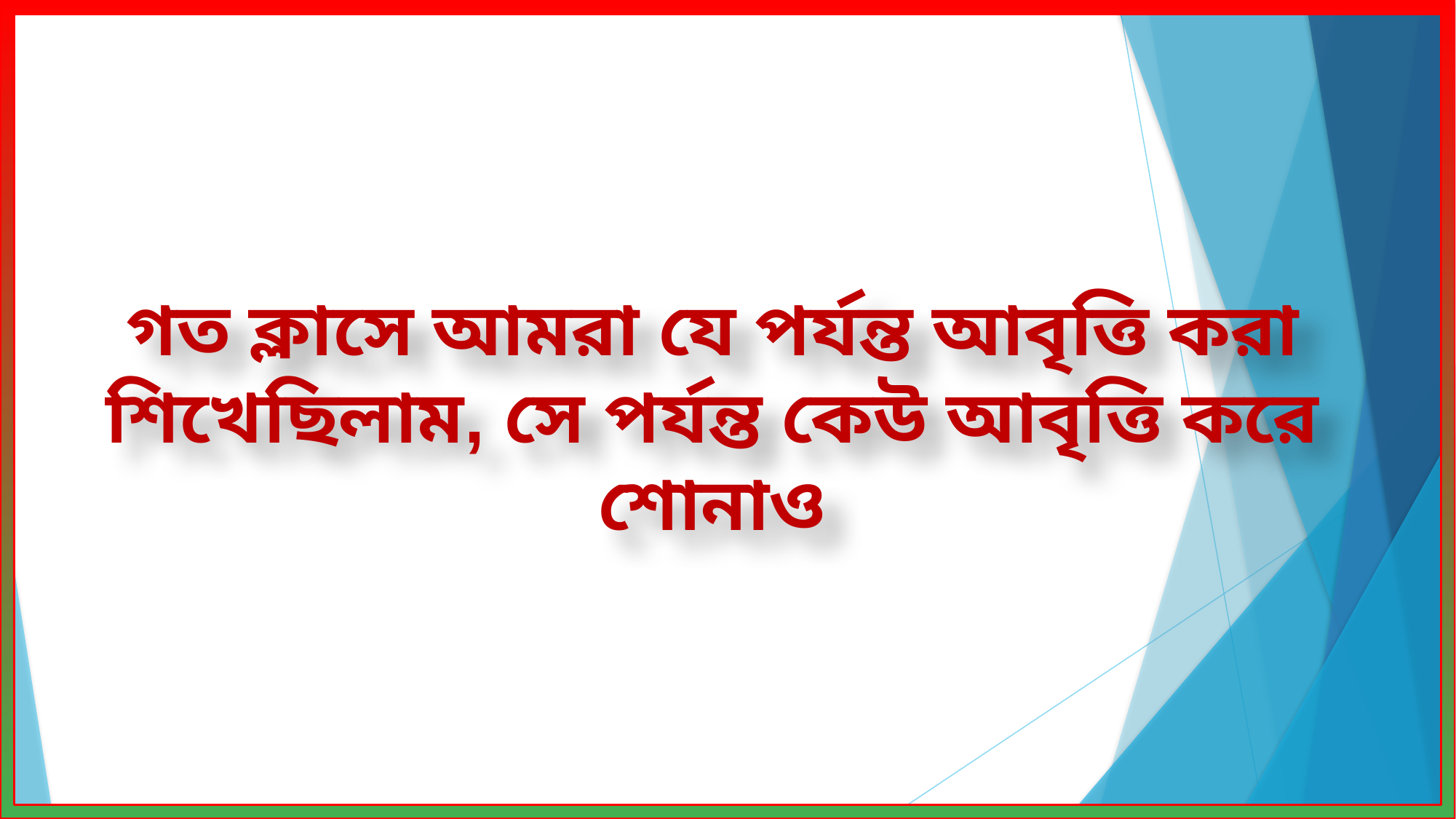

গত ক্লাসে আমরা যে পর্যন্ত আবৃত্তি করা শিখেছিলাম, সে পর্যন্ত কেউ আবৃত্তি করে শোনাও